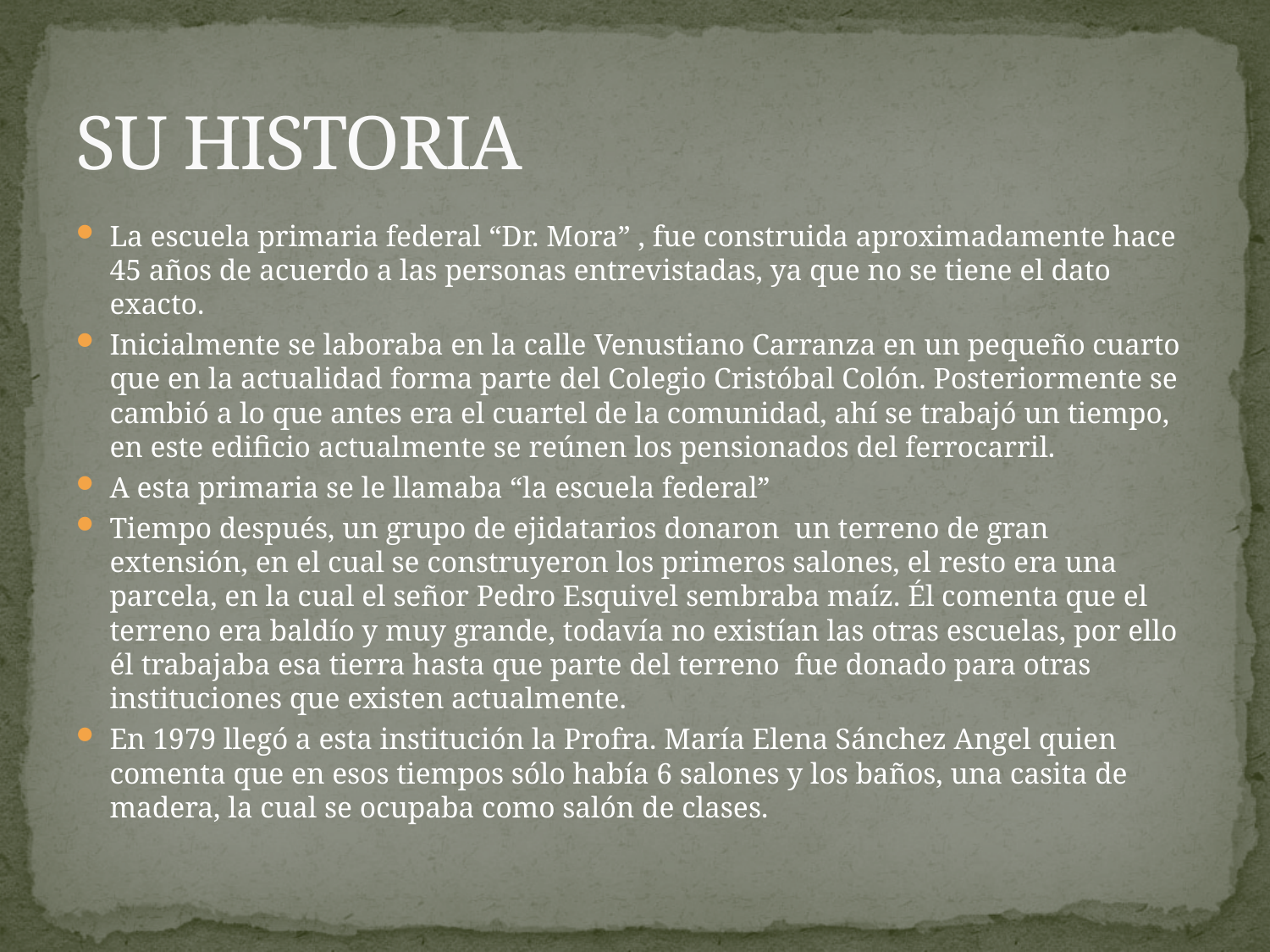

# SU HISTORIA
La escuela primaria federal “Dr. Mora” , fue construida aproximadamente hace 45 años de acuerdo a las personas entrevistadas, ya que no se tiene el dato exacto.
Inicialmente se laboraba en la calle Venustiano Carranza en un pequeño cuarto que en la actualidad forma parte del Colegio Cristóbal Colón. Posteriormente se cambió a lo que antes era el cuartel de la comunidad, ahí se trabajó un tiempo, en este edificio actualmente se reúnen los pensionados del ferrocarril.
A esta primaria se le llamaba “la escuela federal”
Tiempo después, un grupo de ejidatarios donaron  un terreno de gran extensión, en el cual se construyeron los primeros salones, el resto era una parcela, en la cual el señor Pedro Esquivel sembraba maíz. Él comenta que el terreno era baldío y muy grande, todavía no existían las otras escuelas, por ello él trabajaba esa tierra hasta que parte del terreno  fue donado para otras instituciones que existen actualmente.
En 1979 llegó a esta institución la Profra. María Elena Sánchez Angel quien comenta que en esos tiempos sólo había 6 salones y los baños, una casita de madera, la cual se ocupaba como salón de clases.